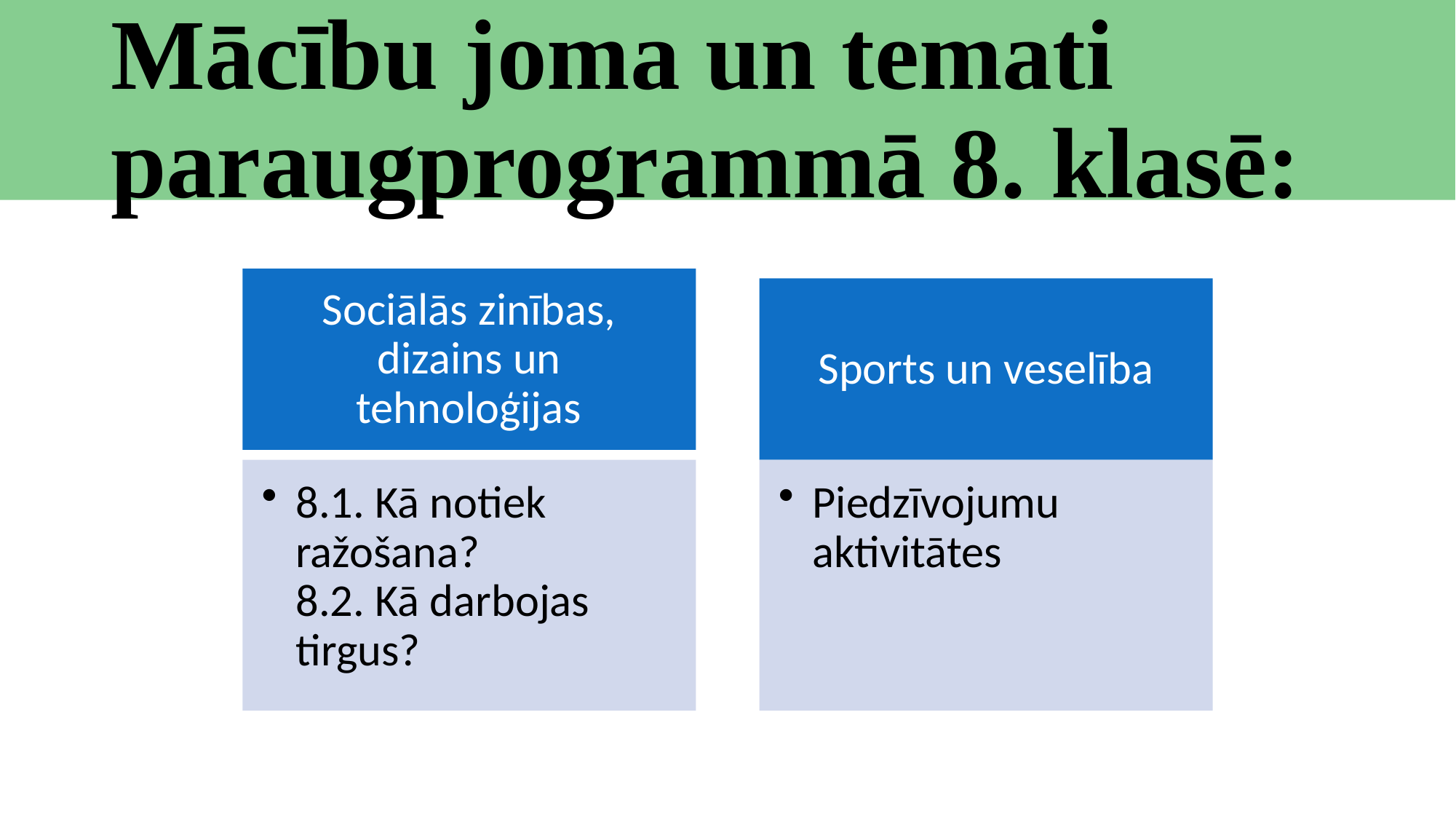

# Mācību joma un temati paraugprogrammā 8. klasē:
Sociālās zinības, dizains un tehnoloģijas
8.1. Kā notiek ražošana?
8.2. Kā darbojas tirgus?
Sports un veselība
Piedzīvojumu aktivitātes